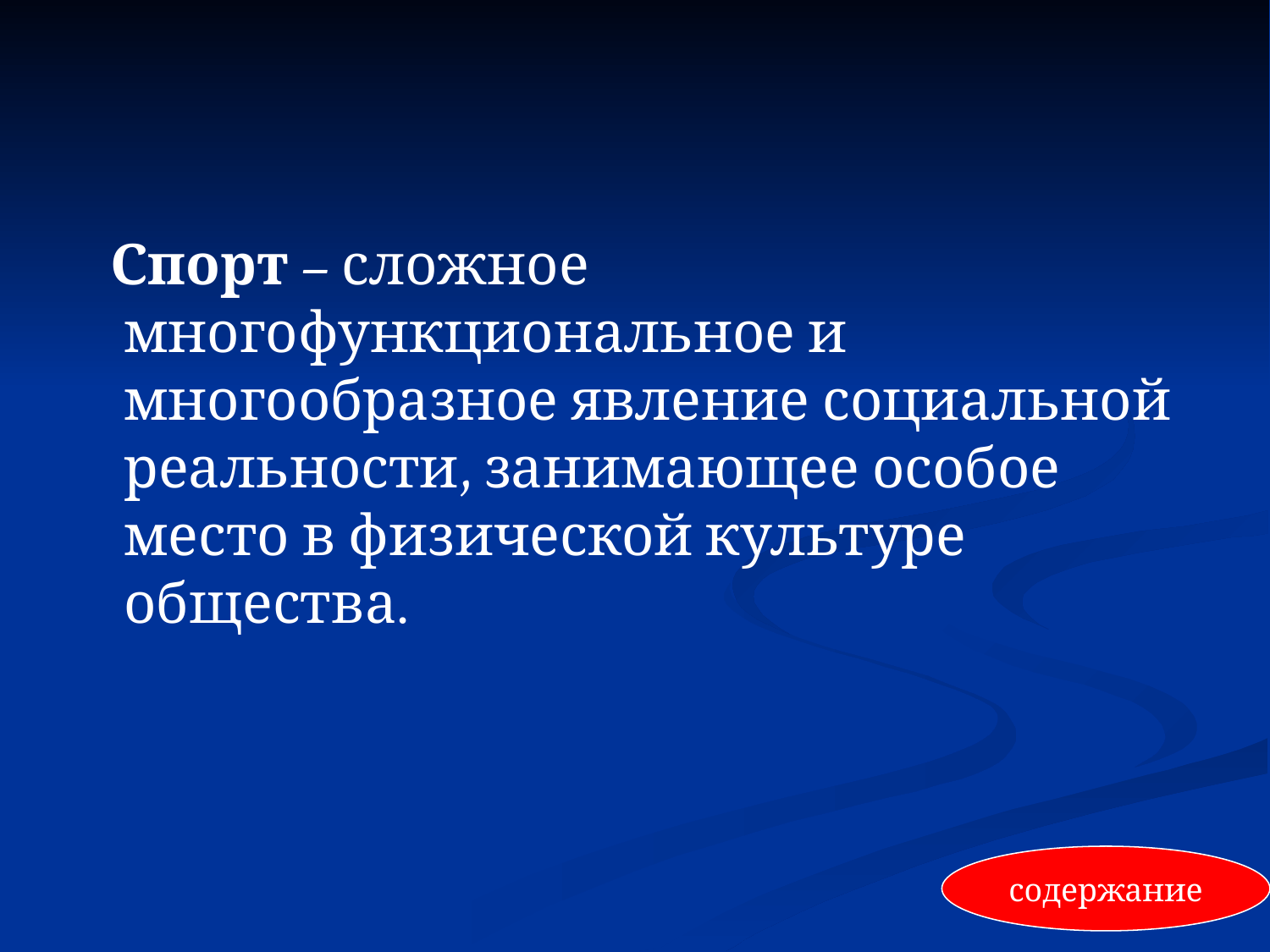

#
   Спорт – сложное многофункциональное и многообразное явление социальной реальности, занимающее особое место в физической культуре общества.
содержание